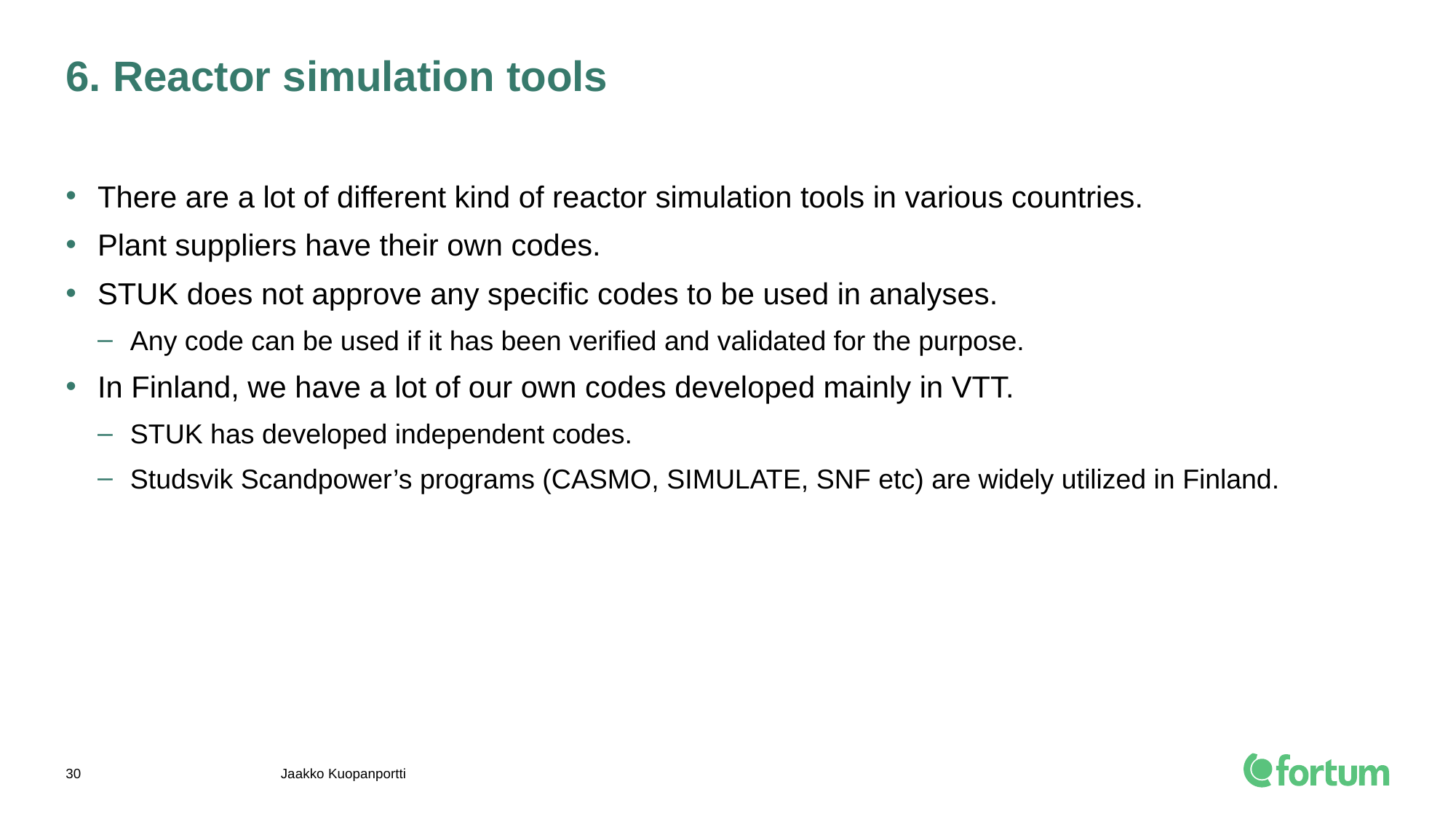

# 6. Reactor simulation tools
There are a lot of different kind of reactor simulation tools in various countries.
Plant suppliers have their own codes.
STUK does not approve any specific codes to be used in analyses.
Any code can be used if it has been verified and validated for the purpose.
In Finland, we have a lot of our own codes developed mainly in VTT.
STUK has developed independent codes.
Studsvik Scandpower’s programs (CASMO, SIMULATE, SNF etc) are widely utilized in Finland.

Jaakko Kuopanportti
30